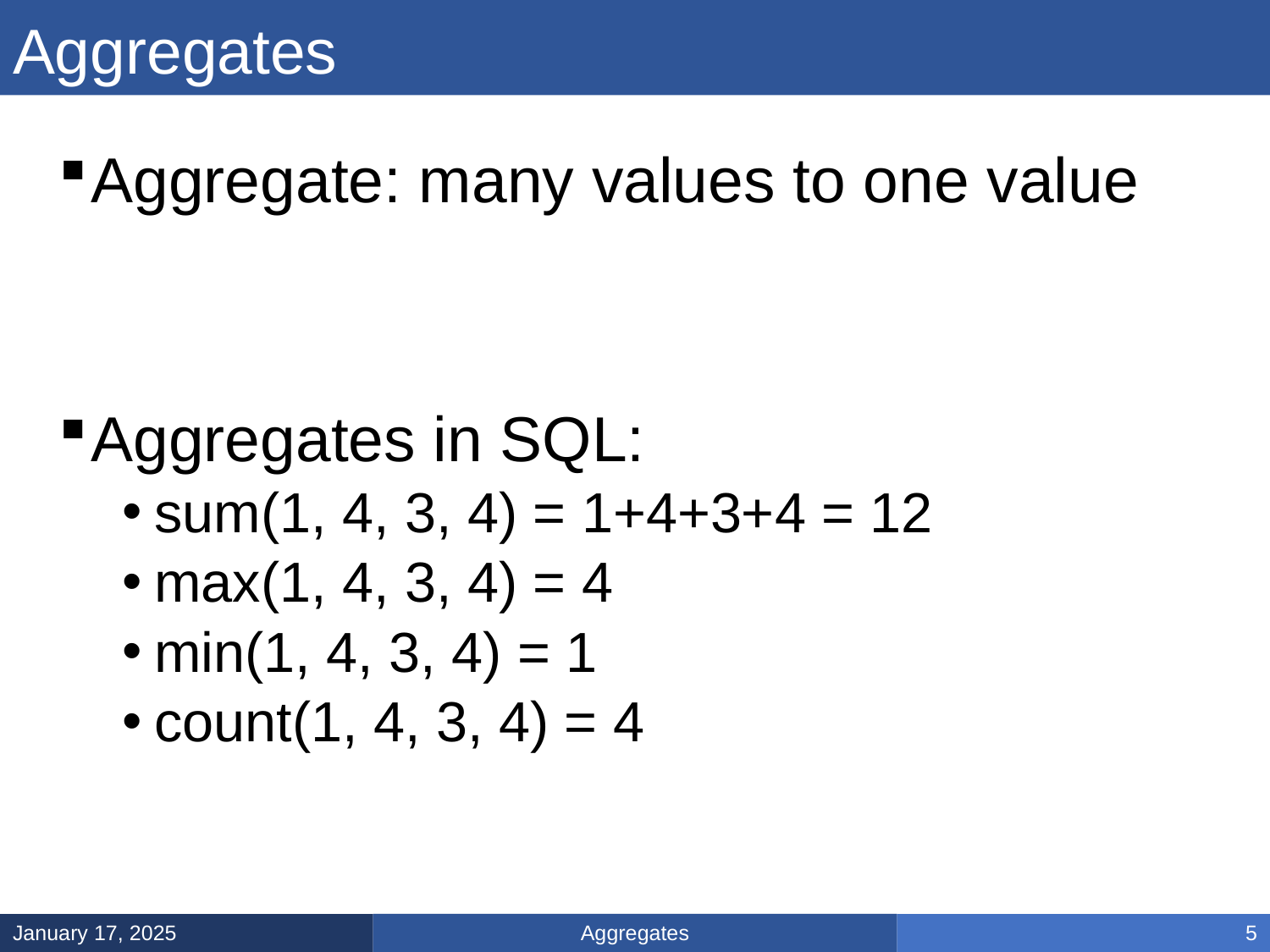

# Aggregates
Aggregate: many values to one value

Aggregates in SQL:
sum(1, 4, 3, 4) = 1+4+3+4 = 12
max(1, 4, 3, 4) = 4
min(1, 4, 3, 4) = 1
count(1, 4, 3, 4) = 4
Aggregates
January 17, 2025
5